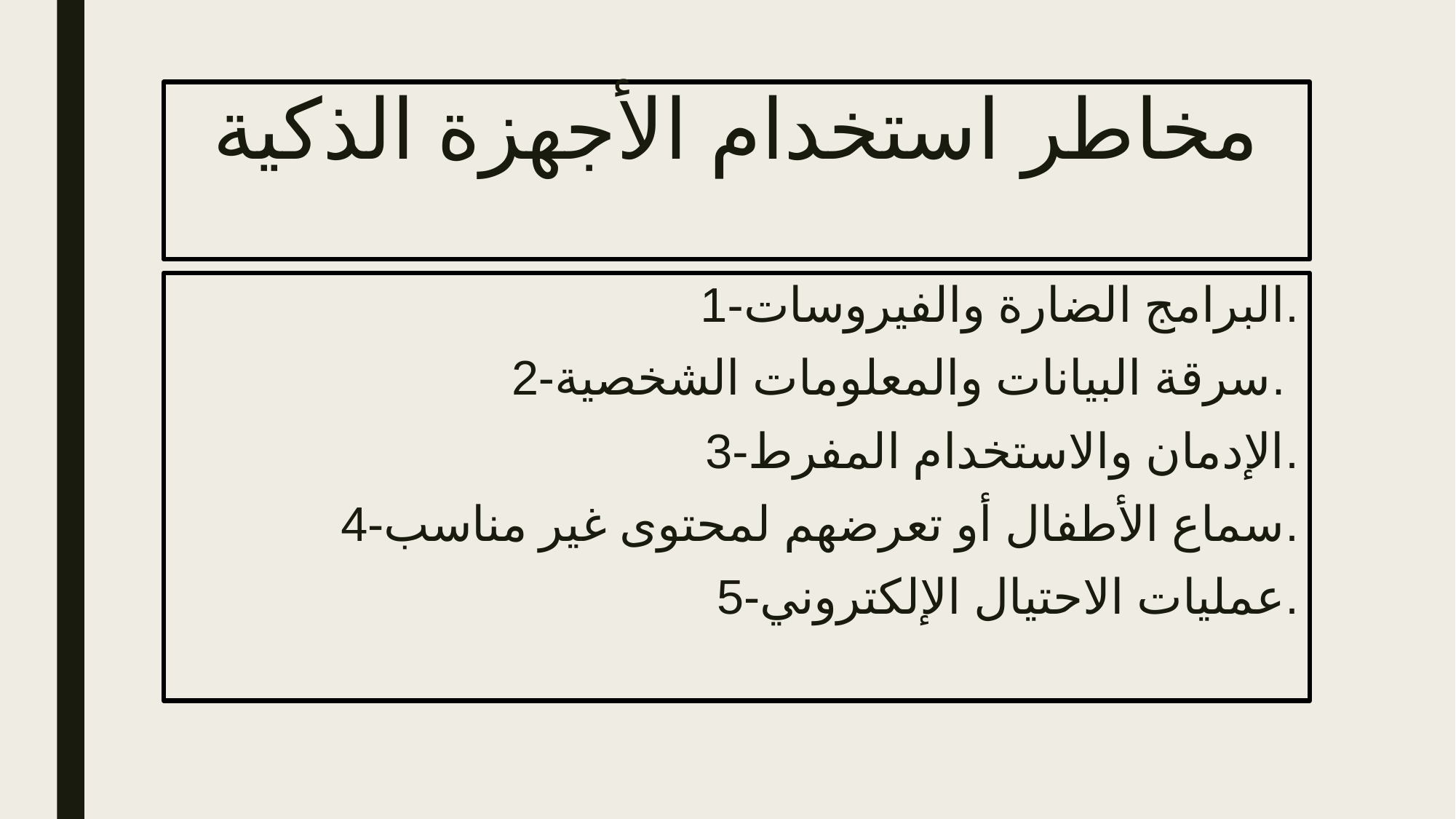

# مخاطر استخدام الأجهزة الذكية
1-البرامج الضارة والفيروسات.
2-سرقة البيانات والمعلومات الشخصية.
3-الإدمان والاستخدام المفرط.
4-سماع الأطفال أو تعرضهم لمحتوى غير مناسب.
5-عمليات الاحتيال الإلكتروني.